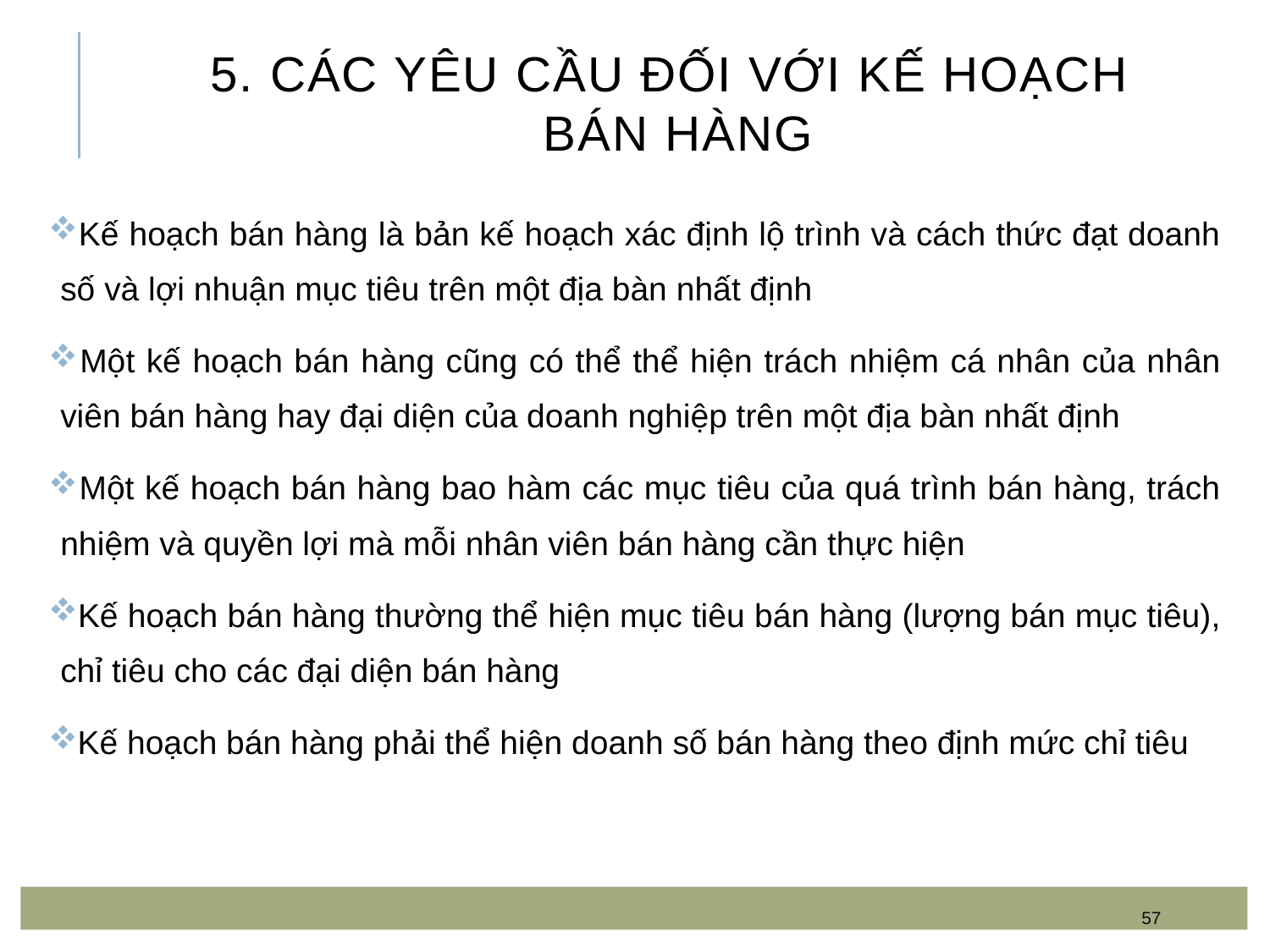

# 5. Các yêu cầu đối với kế hoạch bán hàng
 Kế hoạch bán hàng là bản kế hoạch xác định lộ trình và cách thức đạt doanh số và lợi nhuận mục tiêu trên một địa bàn nhất định
 Một kế hoạch bán hàng cũng có thể thể hiện trách nhiệm cá nhân của nhân viên bán hàng hay đại diện của doanh nghiệp trên một địa bàn nhất định
 Một kế hoạch bán hàng bao hàm các mục tiêu của quá trình bán hàng, trách nhiệm và quyền lợi mà mỗi nhân viên bán hàng cần thực hiện
 Kế hoạch bán hàng thường thể hiện mục tiêu bán hàng (lượng bán mục tiêu), chỉ tiêu cho các đại diện bán hàng
 Kế hoạch bán hàng phải thể hiện doanh số bán hàng theo định mức chỉ tiêu
57